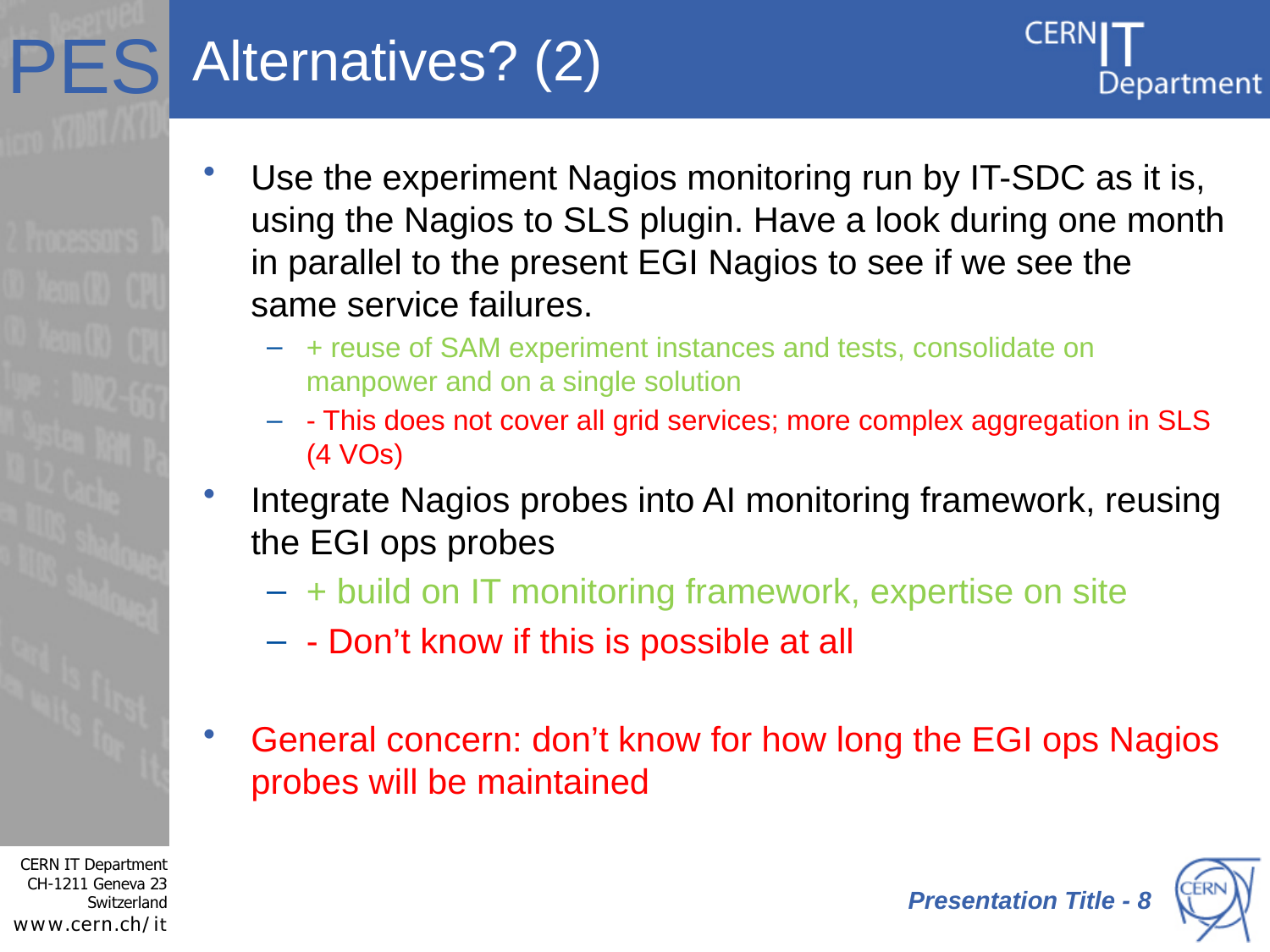

# Alternatives? (2)
Use the experiment Nagios monitoring run by IT-SDC as it is, using the Nagios to SLS plugin. Have a look during one month in parallel to the present EGI Nagios to see if we see the same service failures.
+ reuse of SAM experiment instances and tests, consolidate on manpower and on a single solution
- This does not cover all grid services; more complex aggregation in SLS (4 VOs)
Integrate Nagios probes into AI monitoring framework, reusing the EGI ops probes
+ build on IT monitoring framework, expertise on site
- Don’t know if this is possible at all

General concern: don’t know for how long the EGI ops Nagios probes will be maintained

 Presentation Title - 8